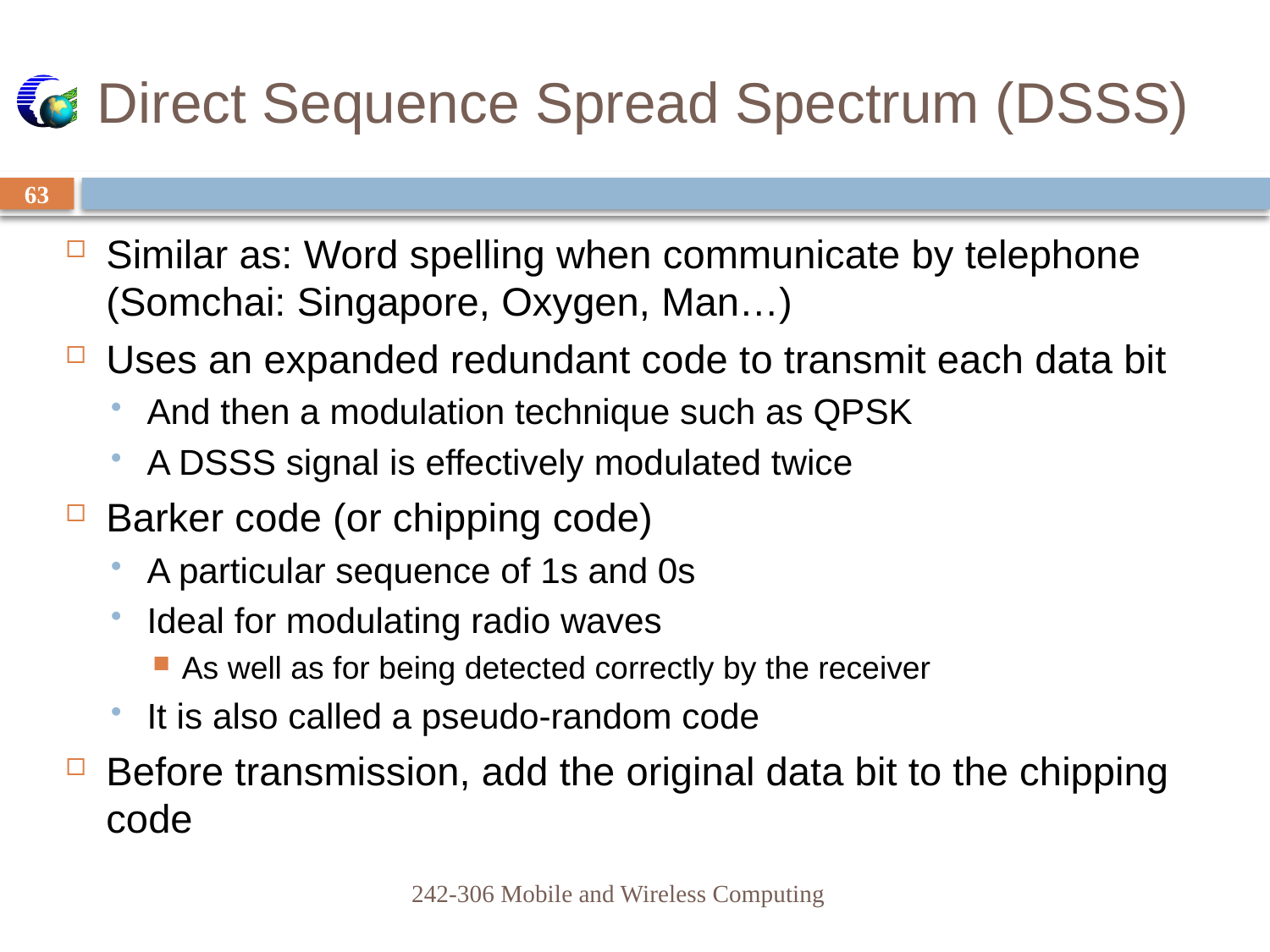

# Direct Sequence Spread Spectrum (DSSS)
63
Similar as: Word spelling when communicate by telephone (Somchai: Singapore, Oxygen, Man…)
Uses an expanded redundant code to transmit each data bit
And then a modulation technique such as QPSK
A DSSS signal is effectively modulated twice
Barker code (or chipping code)
A particular sequence of 1s and 0s
Ideal for modulating radio waves
As well as for being detected correctly by the receiver
It is also called a pseudo-random code
Before transmission, add the original data bit to the chipping code
242-306 Mobile and Wireless Computing